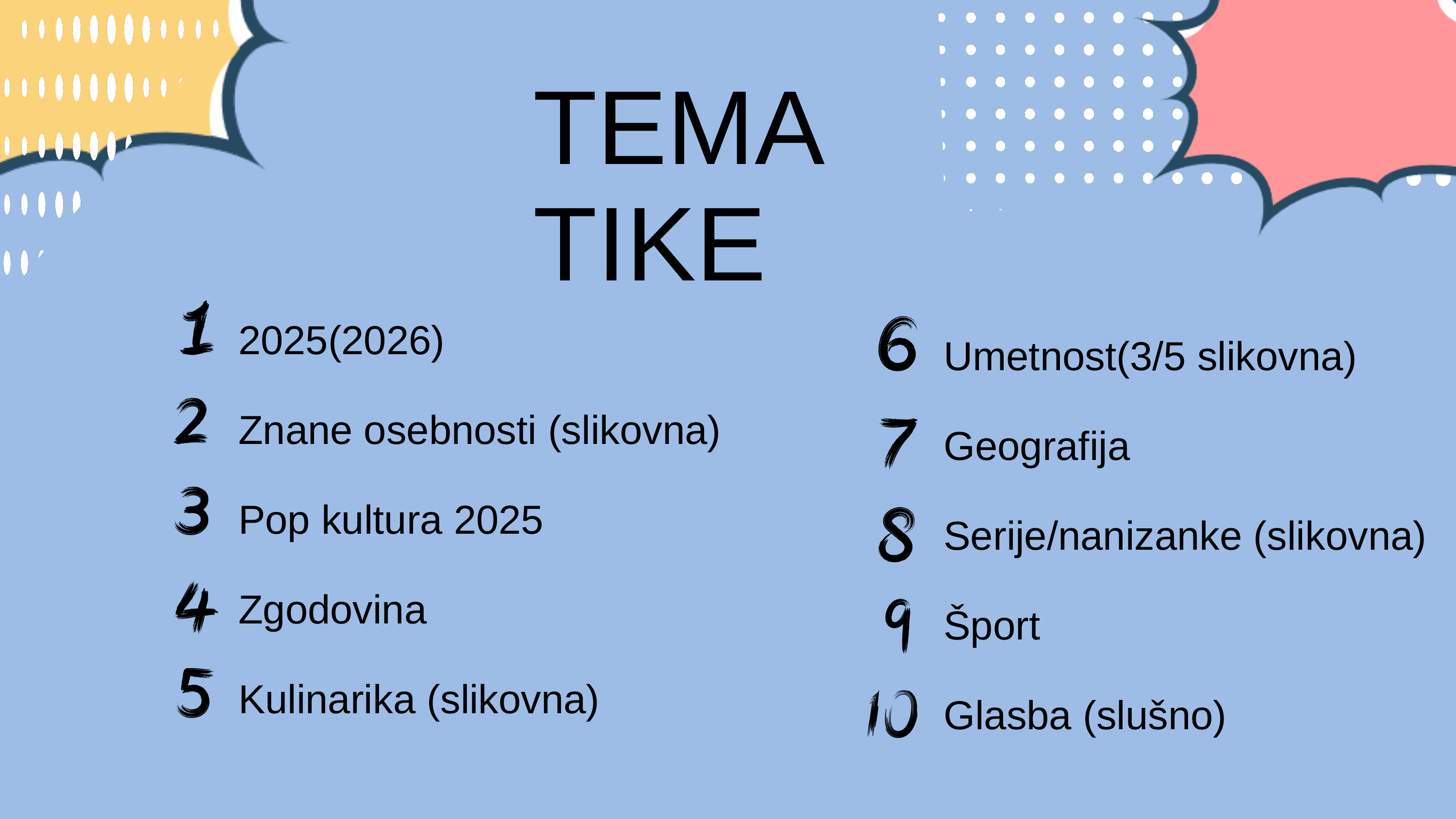

TEMATIKE

Umetnost(3/5 slikovna)

Geografija

Serije/nanizanke (slikovna)

Šport

Glasba (slušno)

2025(2026)

Znane osebnosti (slikovna)

Pop kultura 2025

Zgodovina

Kulinarika (slikovna)